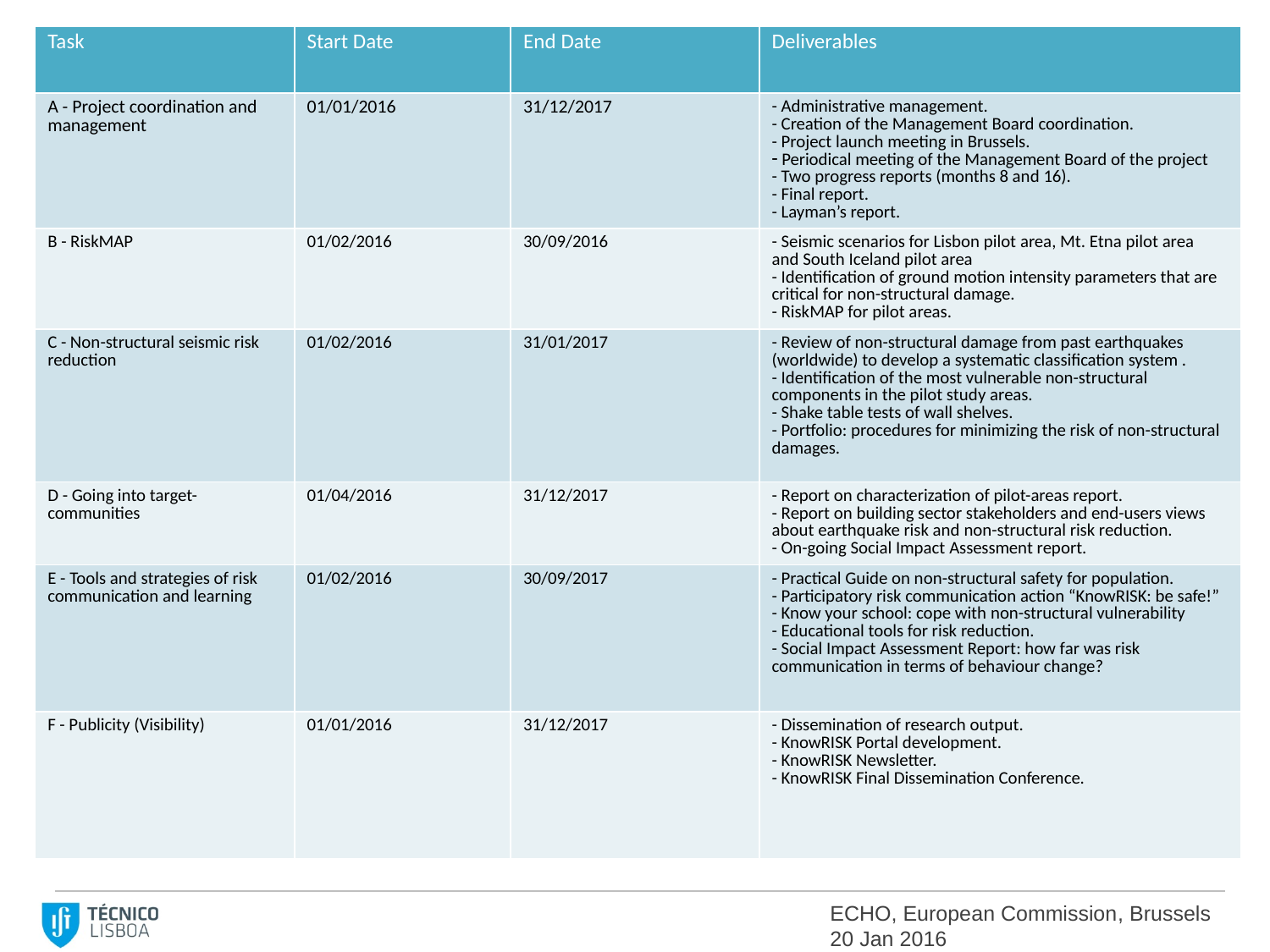

| Task | Start Date | End Date | Deliverables |
| --- | --- | --- | --- |
| A - Project coordination and management | 01/01/2016 | 31/12/2017 | - Administrative management. - Creation of the Management Board coordination. - Project launch meeting in Brussels. Periodical meeting of the Management Board of the project - Two progress reports (months 8 and 16). - Final report. - Layman’s report. |
| B - RiskMAP | 01/02/2016 | 30/09/2016 | - Seismic scenarios for Lisbon pilot area, Mt. Etna pilot area and South Iceland pilot area - Identification of ground motion intensity parameters that are critical for non-structural damage. - RiskMAP for pilot areas. |
| C - Non-structural seismic risk reduction | 01/02/2016 | 31/01/2017 | - Review of non-structural damage from past earthquakes (worldwide) to develop a systematic classification system . - Identification of the most vulnerable non-structural components in the pilot study areas. - Shake table tests of wall shelves. - Portfolio: procedures for minimizing the risk of non-structural damages. |
| D - Going into target-communities | 01/04/2016 | 31/12/2017 | - Report on characterization of pilot-areas report. - Report on building sector stakeholders and end-users views about earthquake risk and non-structural risk reduction. - On-going Social Impact Assessment report. |
| E - Tools and strategies of risk communication and learning | 01/02/2016 | 30/09/2017 | - Practical Guide on non-structural safety for population. - Participatory risk communication action “KnowRISK: be safe!” - Know your school: cope with non-structural vulnerability - Educational tools for risk reduction. - Social Impact Assessment Report: how far was risk communication in terms of behaviour change? |
| F - Publicity (Visibility) | 01/01/2016 | 31/12/2017 | - Dissemination of research output. - KnowRISK Portal development. - KnowRISK Newsletter. - KnowRISK Final Dissemination Conference. |